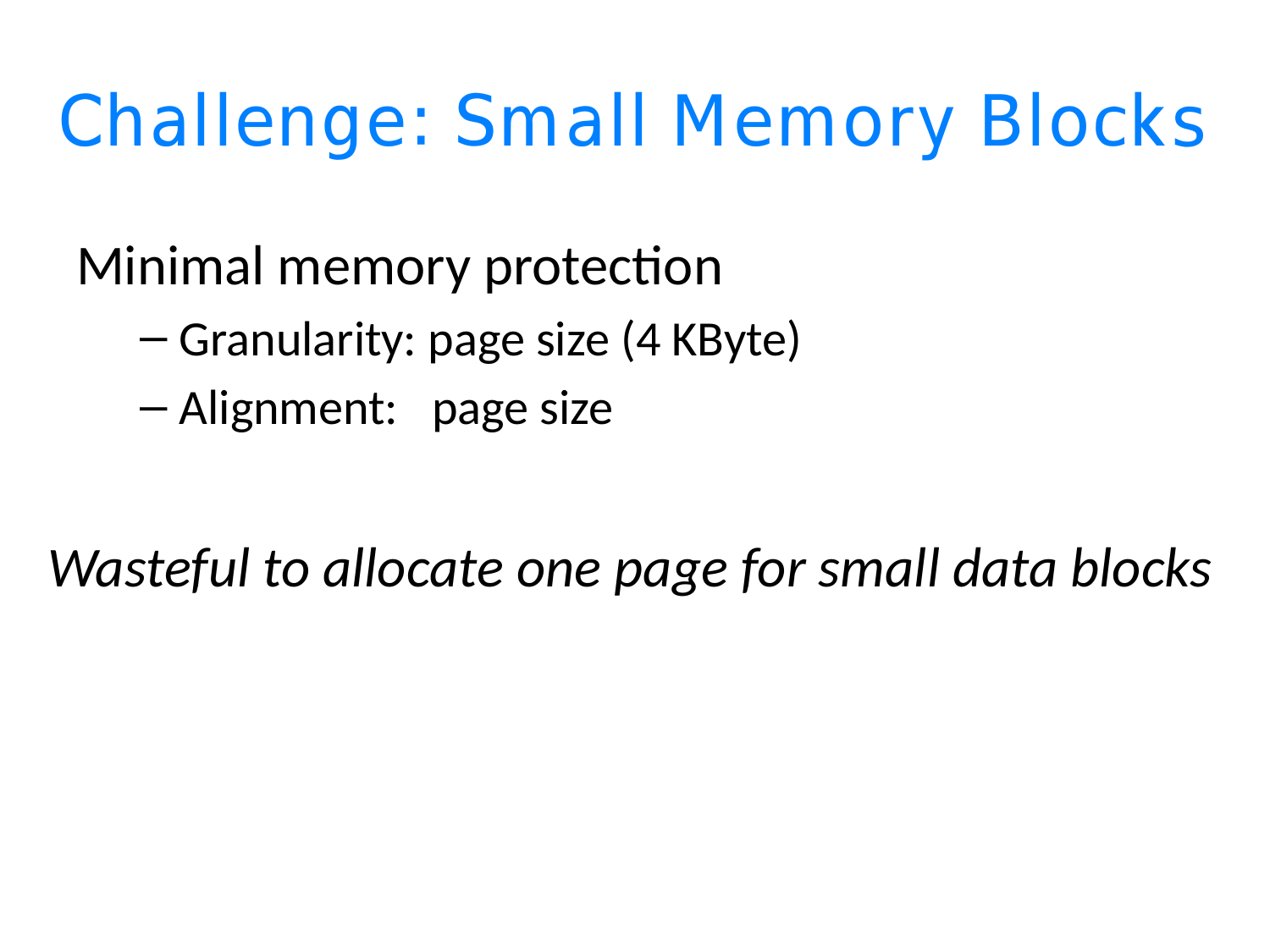

# Challenge: Small Memory Blocks
Minimal memory protection
Granularity: page size (4 KByte)
Alignment:   page size

Wasteful to allocate one page for small data blocks